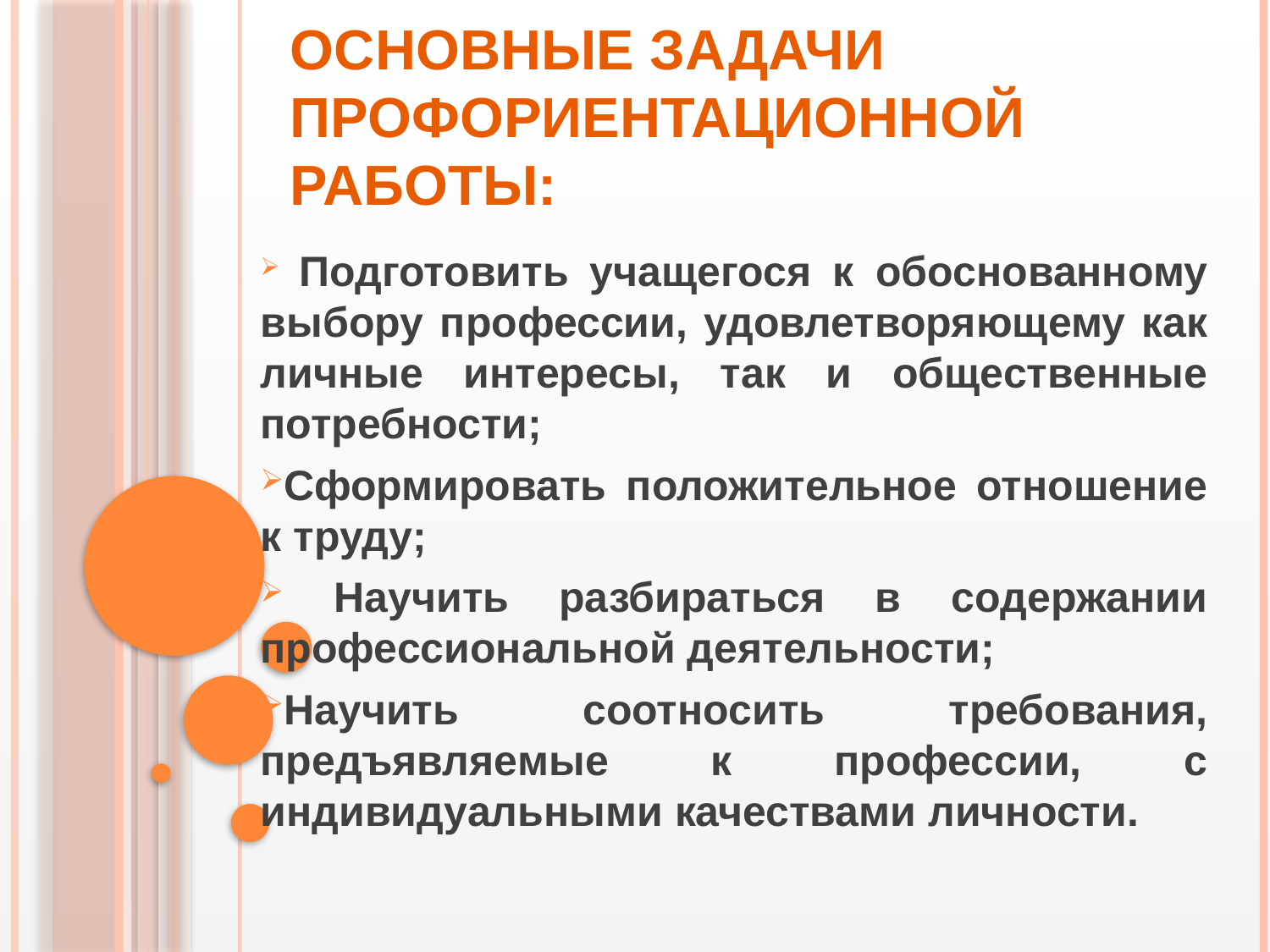

# Основные задачи профориентационной работы:
 Подготовить учащегося к обоснованному выбору профессии, удовлетворяющему как личные интересы, так и общественные потребности;
Сформировать положительное отношение к труду;
 Научить разбираться в содержании профессиональной деятельности;
Научить соотносить требования, предъявляемые к профессии, с индивидуальными качествами личности.